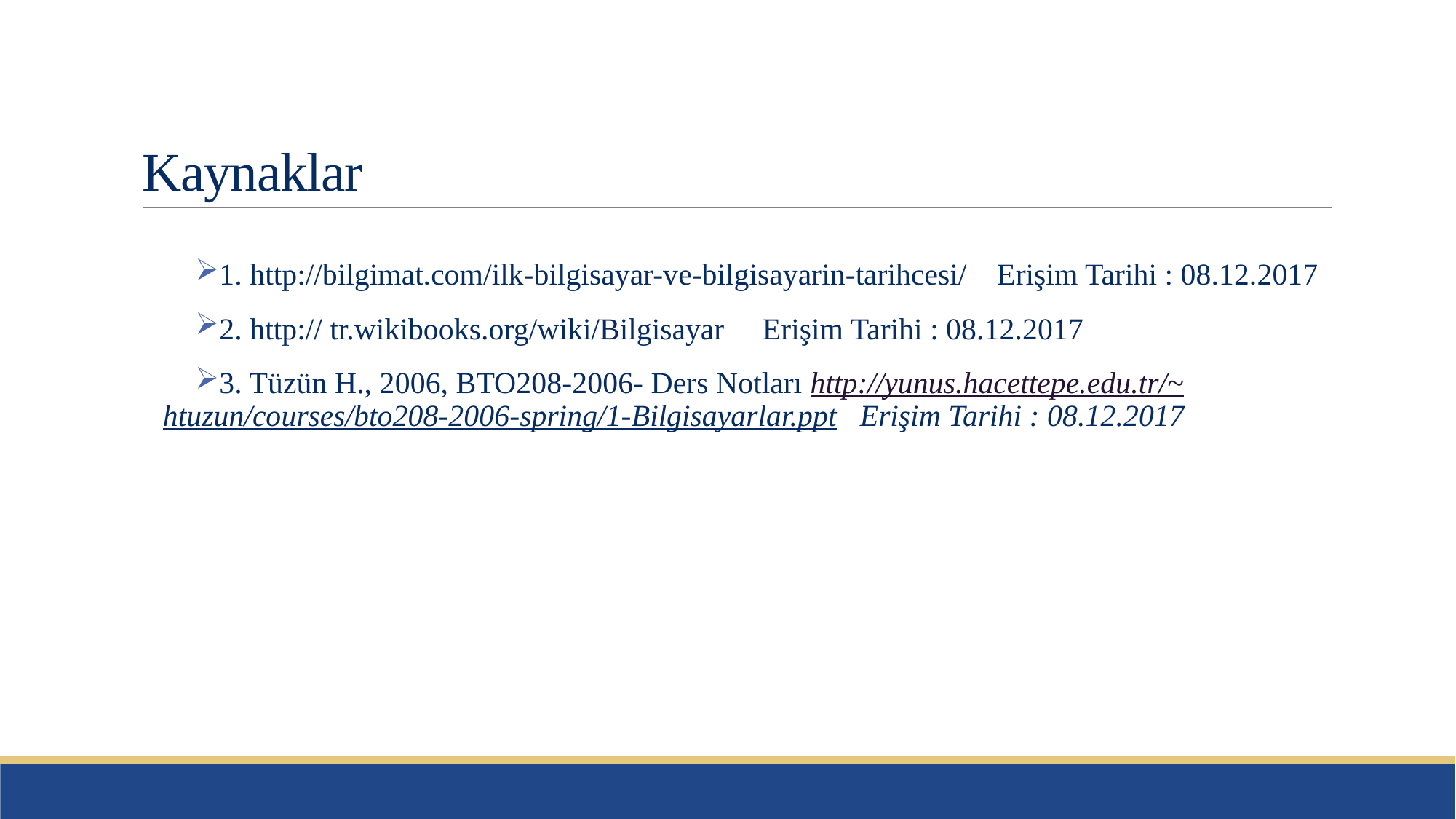

# Kaynaklar
1. http://bilgimat.com/ilk-bilgisayar-ve-bilgisayarin-tarihcesi/    Erişim Tarihi : 08.12.2017
2. http:// tr.wikibooks.org/wiki/Bilgisayar     Erişim Tarihi : 08.12.2017
3. Tüzün H., 2006, BTO208-2006- Ders Notları http://yunus.hacettepe.edu.tr/~htuzun/courses/bto208-2006-spring/1-Bilgisayarlar.ppt   Erişim Tarihi : 08.12.2017